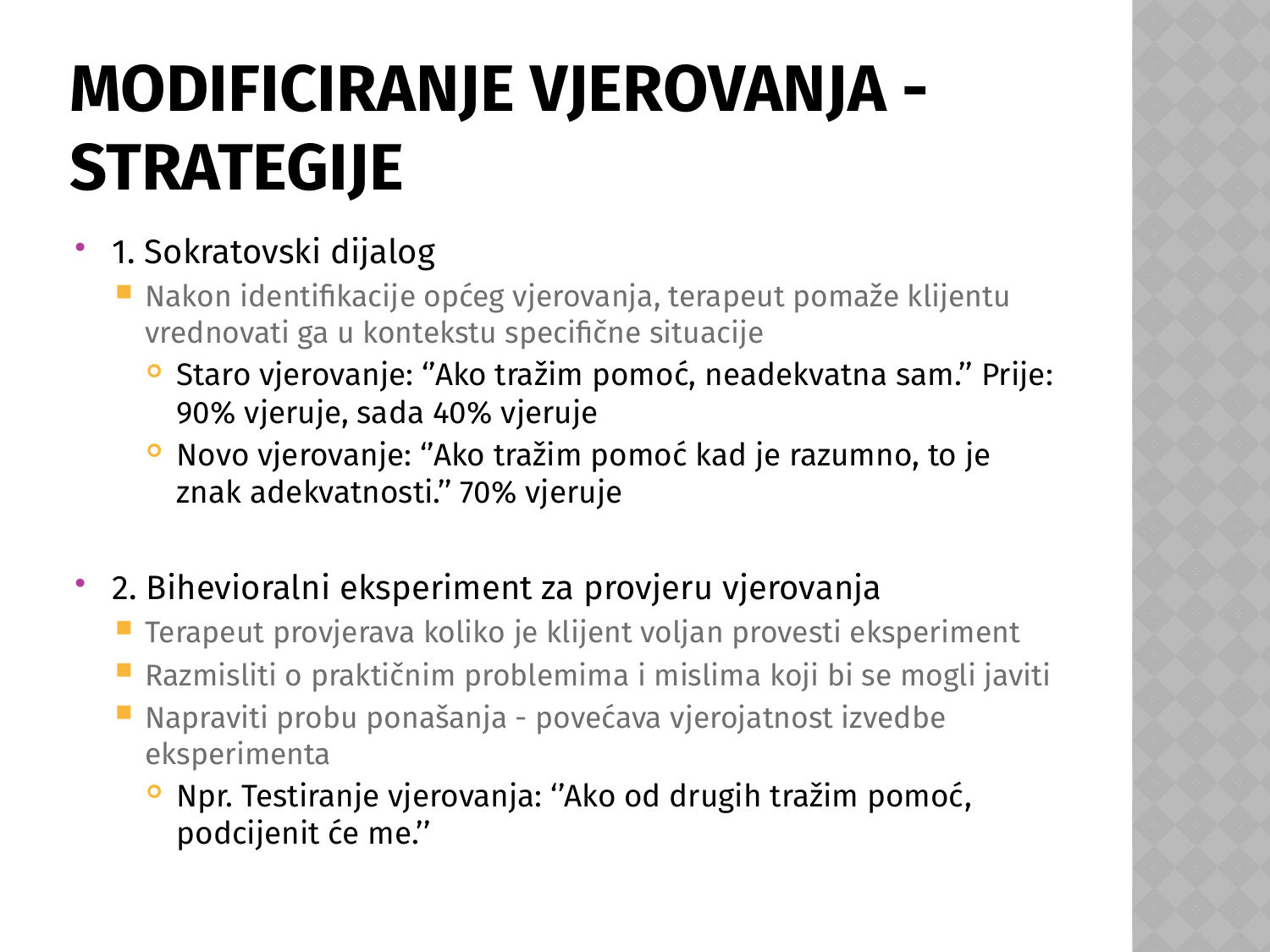

# Modificiranje vjerovanja - strategije
1. Sokratovski dijalog
Nakon identifikacije općeg vjerovanja, terapeut pomaže klijentu vrednovati ga u kontekstu specifične situacije
Staro vjerovanje: ‘’Ako tražim pomoć, neadekvatna sam.’’ Prije: 90% vjeruje, sada 40% vjeruje
Novo vjerovanje: ‘’Ako tražim pomoć kad je razumno, to je znak adekvatnosti.’’ 70% vjeruje

2. Bihevioralni eksperiment za provjeru vjerovanja
Terapeut provjerava koliko je klijent voljan provesti eksperiment
Razmisliti o praktičnim problemima i mislima koji bi se mogli javiti
Napraviti probu ponašanja - povećava vjerojatnost izvedbe eksperimenta
Npr. Testiranje vjerovanja: ‘’Ako od drugih tražim pomoć, podcijenit će me.’’